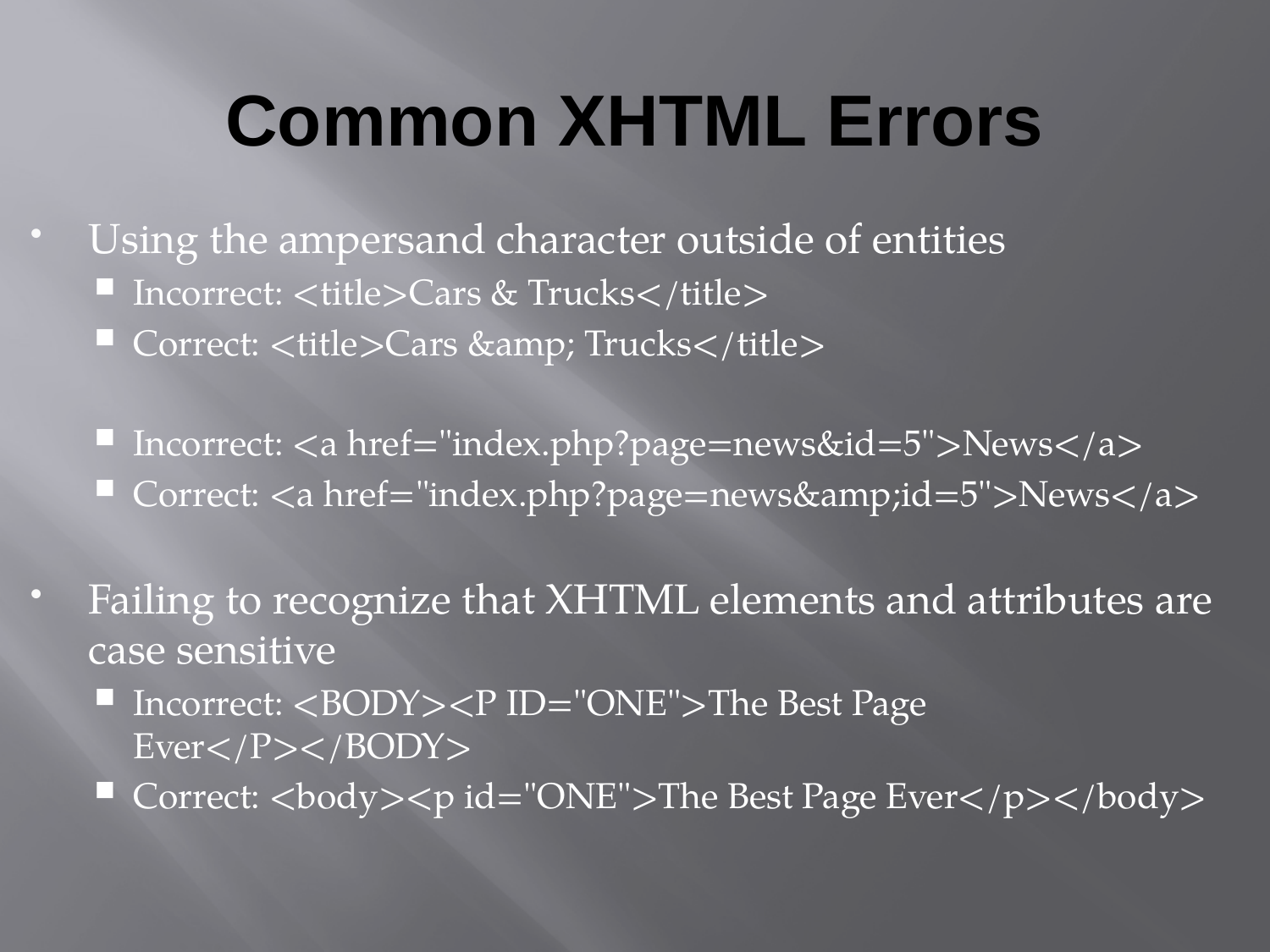

# Common XHTML Errors
Using the ampersand character outside of entities
Incorrect: <title>Cars & Trucks</title>
Correct: <title>Cars &amp; Trucks</title>

Incorrect: <a href="index.php?page=news&id=5">News</a>
Correct: <a href="index.php?page=news&amp;id=5">News</a>

Failing to recognize that XHTML elements and attributes are case sensitive
Incorrect: <BODY><P ID="ONE">The Best Page Ever</P></BODY>
Correct: <body><p id="ONE">The Best Page Ever</p></body>